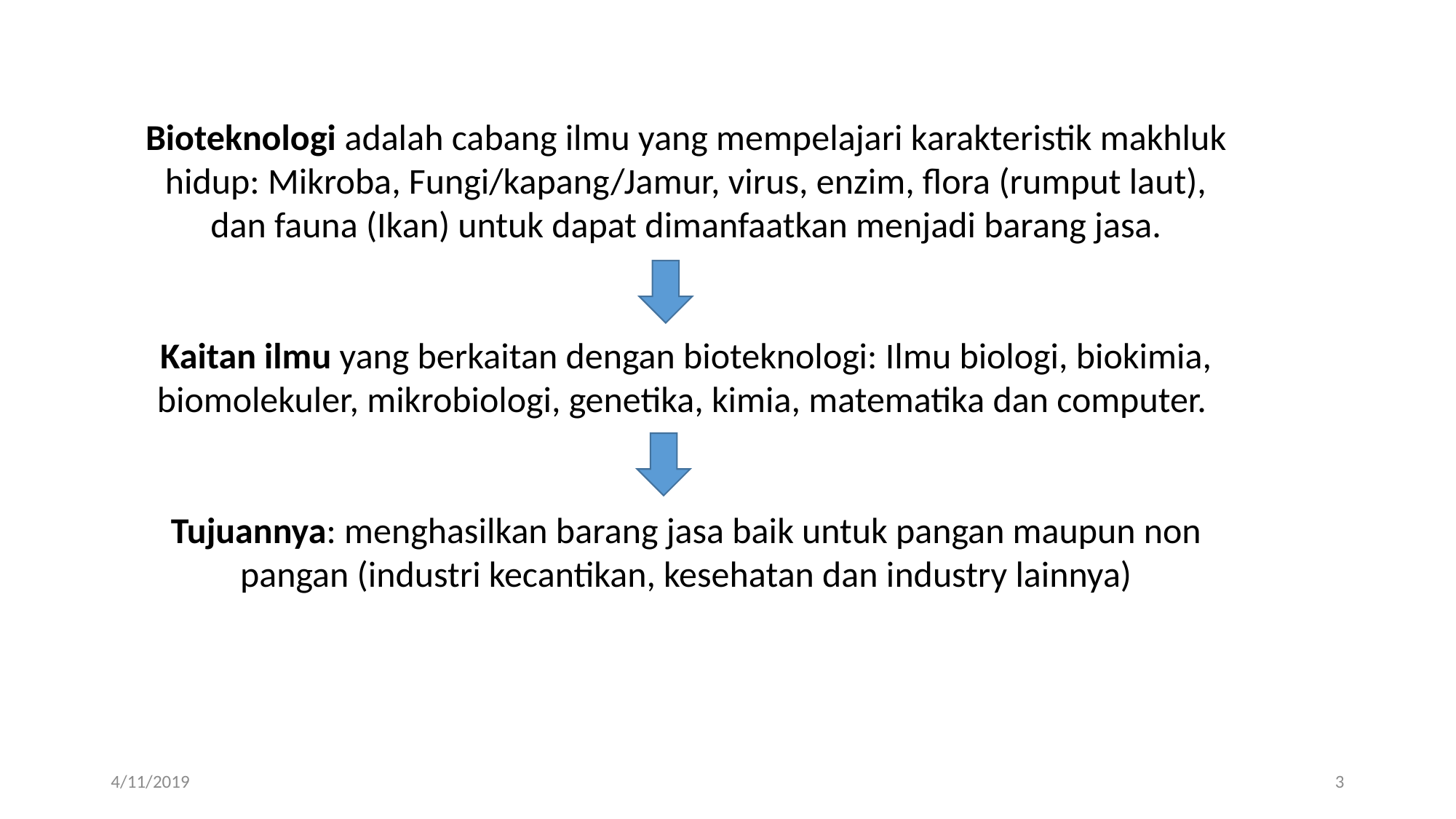

Bioteknologi adalah cabang ilmu yang mempelajari karakteristik makhluk hidup: Mikroba, Fungi/kapang/Jamur, virus, enzim, flora (rumput laut), dan fauna (Ikan) untuk dapat dimanfaatkan menjadi barang jasa.

Kaitan ilmu yang berkaitan dengan bioteknologi: Ilmu biologi, biokimia, biomolekuler, mikrobiologi, genetika, kimia, matematika dan computer.

Tujuannya: menghasilkan barang jasa baik untuk pangan maupun non pangan (industri kecantikan, kesehatan dan industry lainnya)

4/11/2019
3